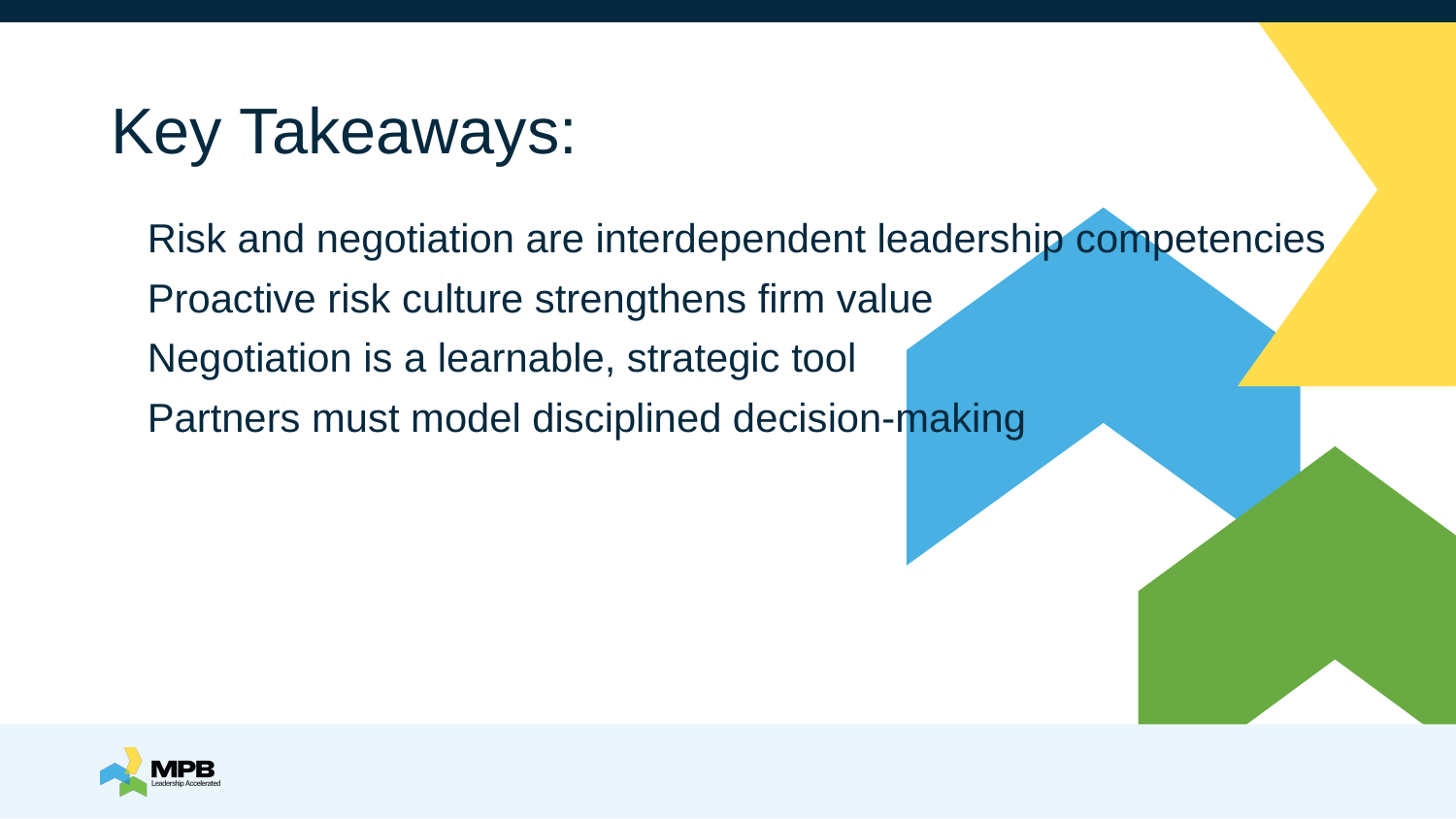

# Key Takeaways:
Risk and negotiation are interdependent leadership competencies
Proactive risk culture strengthens firm value
Negotiation is a learnable, strategic tool
Partners must model disciplined decision-making